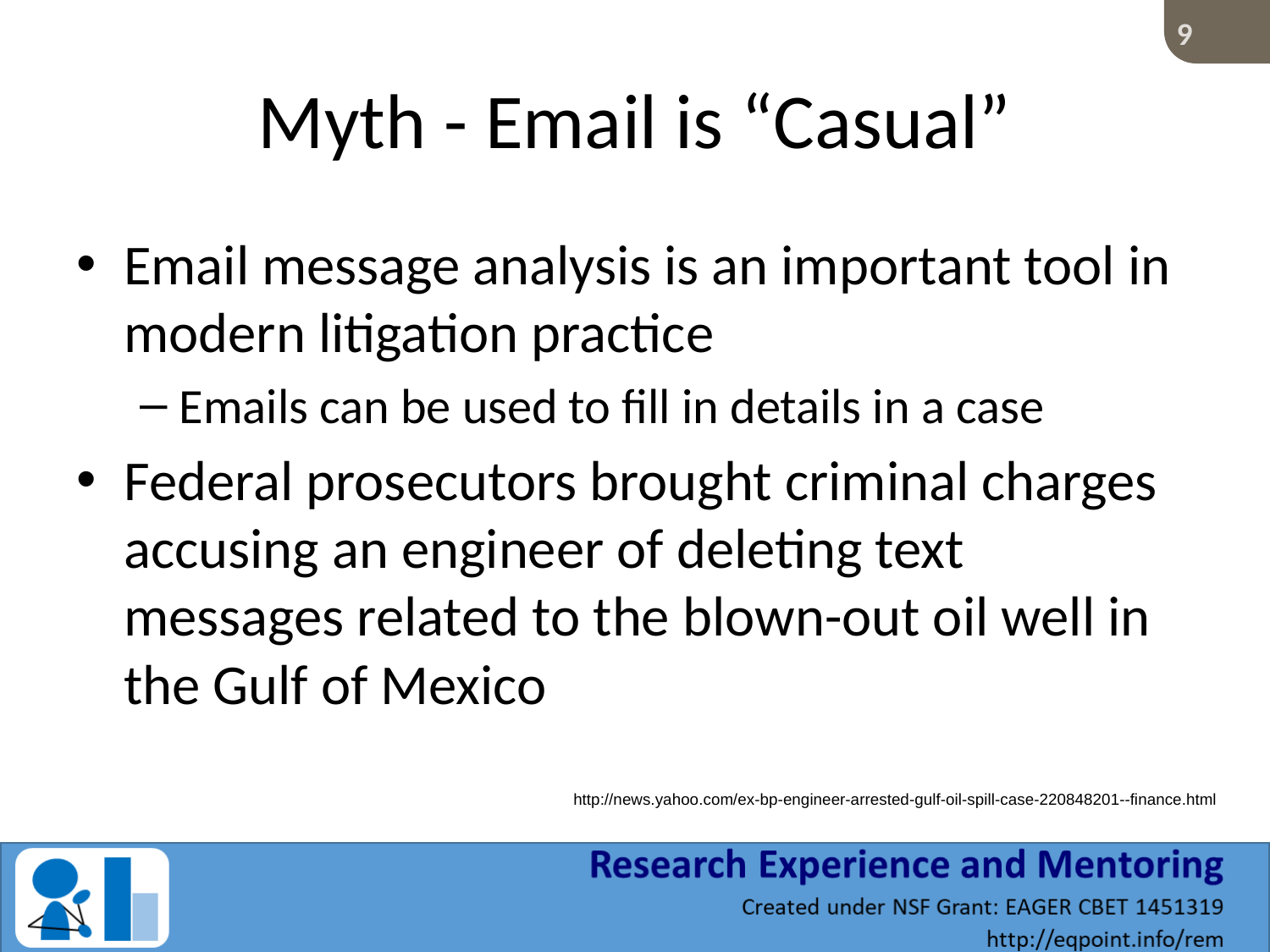

# Myth - Email is “Casual”
Email message analysis is an important tool in modern litigation practice
Emails can be used to fill in details in a case
Federal prosecutors brought criminal charges accusing an engineer of deleting text messages related to the blown-out oil well in the Gulf of Mexico

http://news.yahoo.com/ex-bp-engineer-arrested-gulf-oil-spill-case-220848201--finance.html